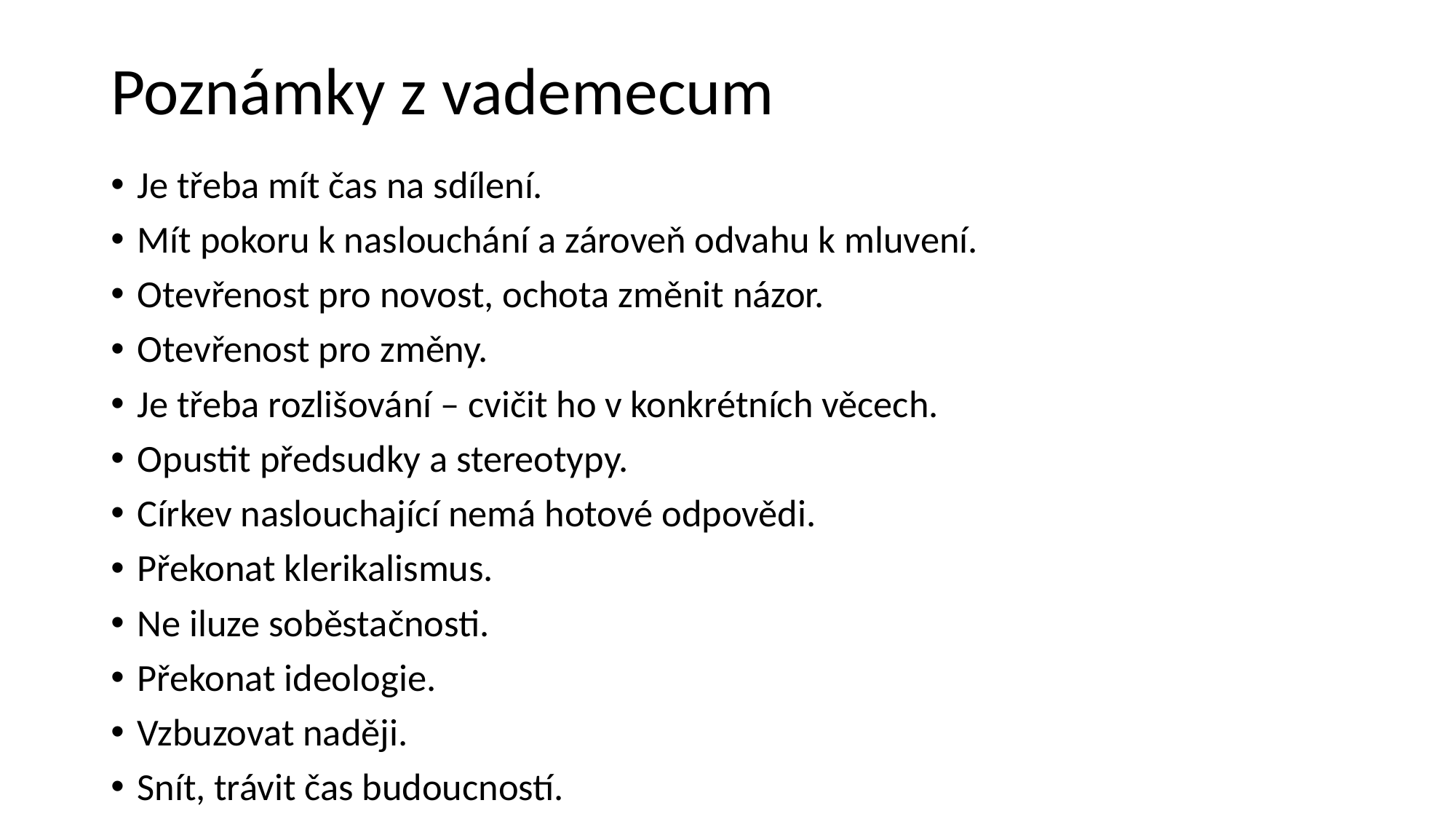

# Poznámky z vademecum
Je třeba mít čas na sdílení.
Mít pokoru k naslouchání a zároveň odvahu k mluvení.
Otevřenost pro novost, ochota změnit názor.
Otevřenost pro změny.
Je třeba rozlišování – cvičit ho v konkrétních věcech.
Opustit předsudky a stereotypy.
Církev naslouchající nemá hotové odpovědi.
Překonat klerikalismus.
Ne iluze soběstačnosti.
Překonat ideologie.
Vzbuzovat naději.
Snít, trávit čas budoucností.